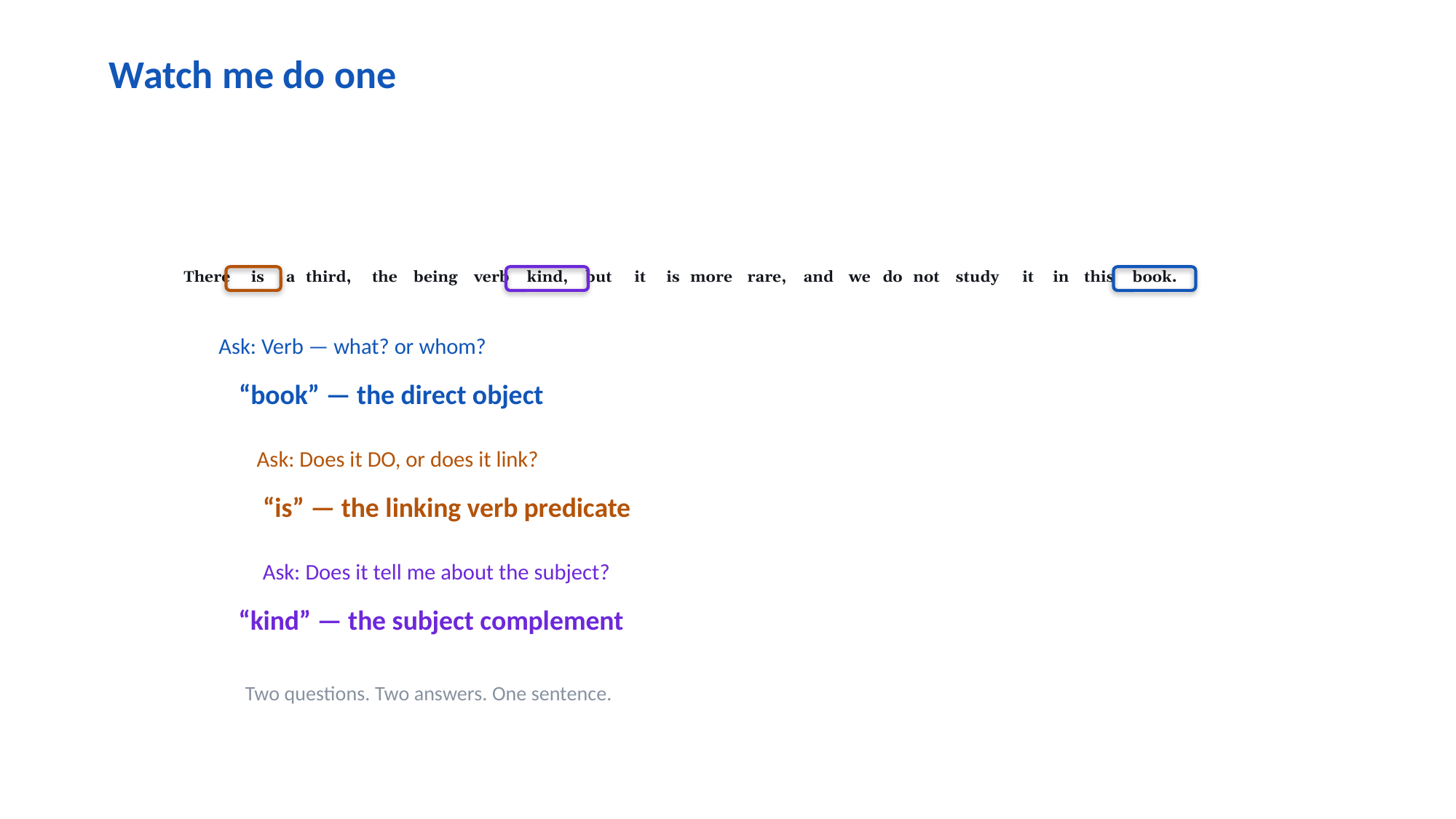

Watch me do one

There
is
a
third,
the
being
verb
kind,
but
it
is
more
rare,
and
we
do
not
study
it
in
this
book.
Ask: Verb — what? or whom?
“book” — the direct object
Ask: Does it DO, or does it link?
“is” — the linking verb predicate
Ask: Does it tell me about the subject?
“kind” — the subject complement
Two questions. Two answers. One sentence.